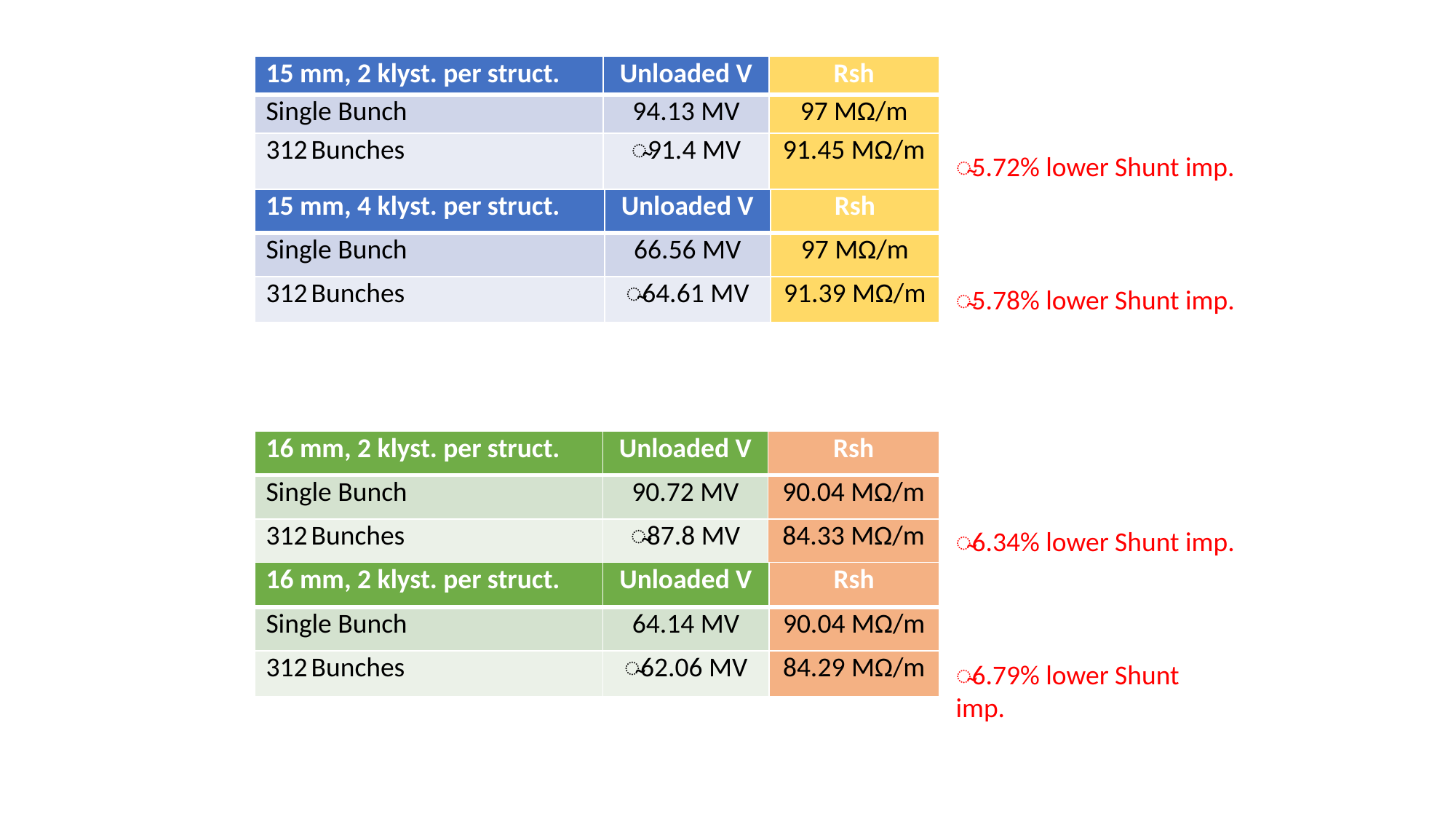

| 15 mm, 2 klyst. per struct. | Unloaded V | Rsh |
| --- | --- | --- |
| Single Bunch | 94.13 MV | 97 MΩ/m |
| 312 Bunches | ̴91.4 MV | 91.45 MΩ/m |
̴5.72% lower Shunt imp.
| 15 mm, 4 klyst. per struct. | Unloaded V | Rsh |
| --- | --- | --- |
| Single Bunch | 66.56 MV | 97 MΩ/m |
| 312 Bunches | ̴64.61 MV | 91.39 MΩ/m |
̴5.78% lower Shunt imp.
| 16 mm, 2 klyst. per struct. | Unloaded V | Rsh |
| --- | --- | --- |
| Single Bunch | 90.72 MV | 90.04 MΩ/m |
| 312 Bunches | ̴87.8 MV | 84.33 MΩ/m |
̴6.34% lower Shunt imp.
| 16 mm, 2 klyst. per struct. | Unloaded V | Rsh |
| --- | --- | --- |
| Single Bunch | 64.14 MV | 90.04 MΩ/m |
| 312 Bunches | ̴62.06 MV | 84.29 MΩ/m |
̴6.79% lower Shunt imp.